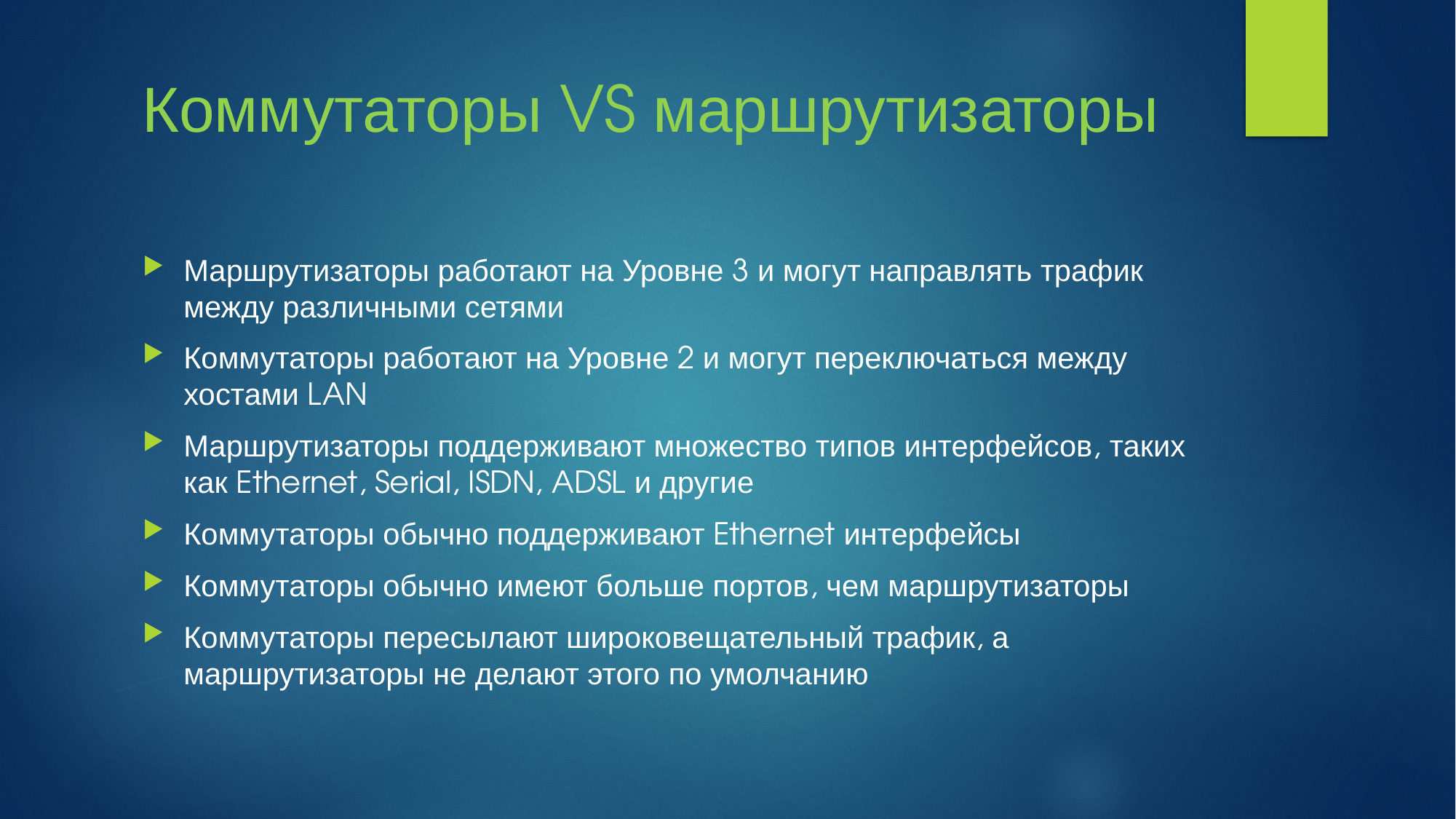

# Коммутаторы VS маршрутизаторы
Маршрутизаторы работают на Уровне 3 и могут направлять трафик между различными сетями
Коммутаторы работают на Уровне 2 и могут переключаться между хостами LAN
Маршрутизаторы поддерживают множество типов интерфейсов, таких как Ethernet, Serial, ISDN, ADSL и другие
Коммутаторы обычно поддерживают Ethernet интерфейсы
Коммутаторы обычно имеют больше портов, чем маршрутизаторы
Коммутаторы пересылают широковещательный трафик, а маршрутизаторы не делают этого по умолчанию